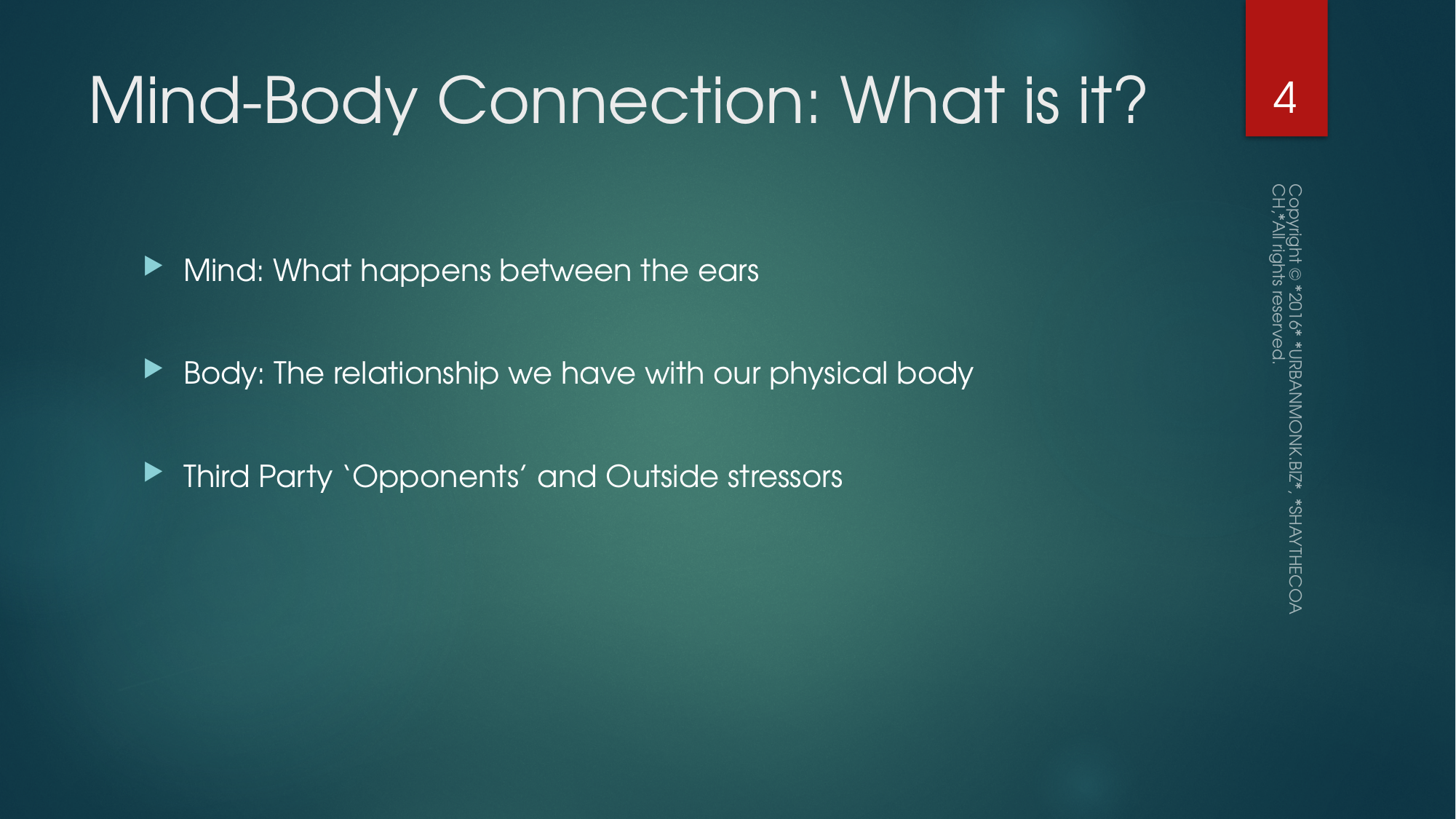

4
# Mind-Body Connection: What is it?
Mind: What happens between the ears

Body: The relationship we have with our physical body

Third Party ‘Opponents’ and Outside stressors

Copyright © *2016* *URBANMONK.BIZ*, *SHAYTHECOACH,*All rights reserved.